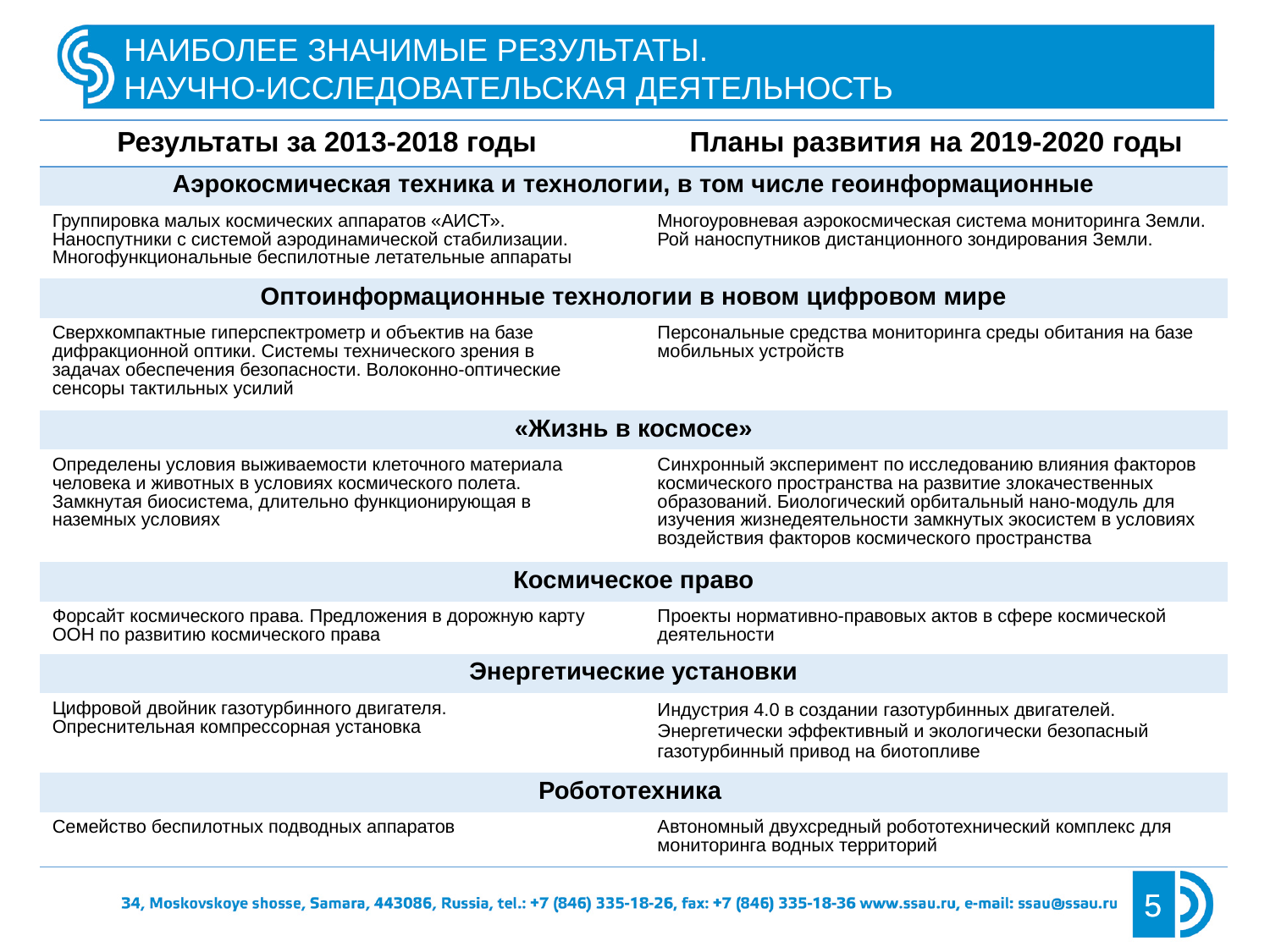

НАИБОЛЕЕ ЗНАЧИМЫЕ РЕЗУЛЬТАТЫ.
НАУЧНО-ИССЛЕДОВАТЕЛЬСКАЯ ДЕЯТЕЛЬНОСТЬ
| Результаты за 2013-2018 годы |  | Планы развития на 2019-2020 годы |
| --- | --- | --- |
| Аэрокосмическая техника и технологии, в том числе геоинформационные |  |  |
| Группировка малых космических аппаратов «АИСТ». Наноспутники с системой аэродинамической стабилизации. Многофункциональные беспилотные летательные аппараты |  | Многоуровневая аэрокосмическая система мониторинга Земли. Рой наноспутников дистанционного зондирования Земли. |
| Оптоинформационные технологии в новом цифровом мире |  |  |
| Сверхкомпактные гиперспектрометр и объектив на базе дифракционной оптики. Системы технического зрения в задачах обеспечения безопасности. Волоконно-оптические сенсоры тактильных усилий |  | Персональные средства мониторинга среды обитания на базе мобильных устройств |
| «Жизнь в космосе» |  |  |
| Определены условия выживаемости клеточного материала человека и животных в условиях космического полета. Замкнутая биосистема, длительно функционирующая в наземных условиях |  | Синхронный эксперимент по исследованию влияния факторов космического пространства на развитие злокачественных образований. Биологический орбитальный нано-модуль для изучения жизнедеятельности замкнутых экосистем в условиях воздействия факторов космического пространства |
| Космическое право |  |  |
| Форсайт космического права. Предложения в дорожную карту ООН по развитию космического права |  | Проекты нормативно-правовых актов в сфере космической деятельности |
| Энергетические установки |  |  |
| Цифровой двойник газотурбинного двигателя. Опреснительная компрессорная установка |  | Индустрия 4.0 в создании газотурбинных двигателей. Энергетически эффективный и экологически безопасный газотурбинный привод на биотопливе |
| Робототехника |  |  |
| Семейство беспилотных подводных аппаратов |  | Автономный двухсредный робототехнический комплекс для мониторинга водных территорий |
5
5